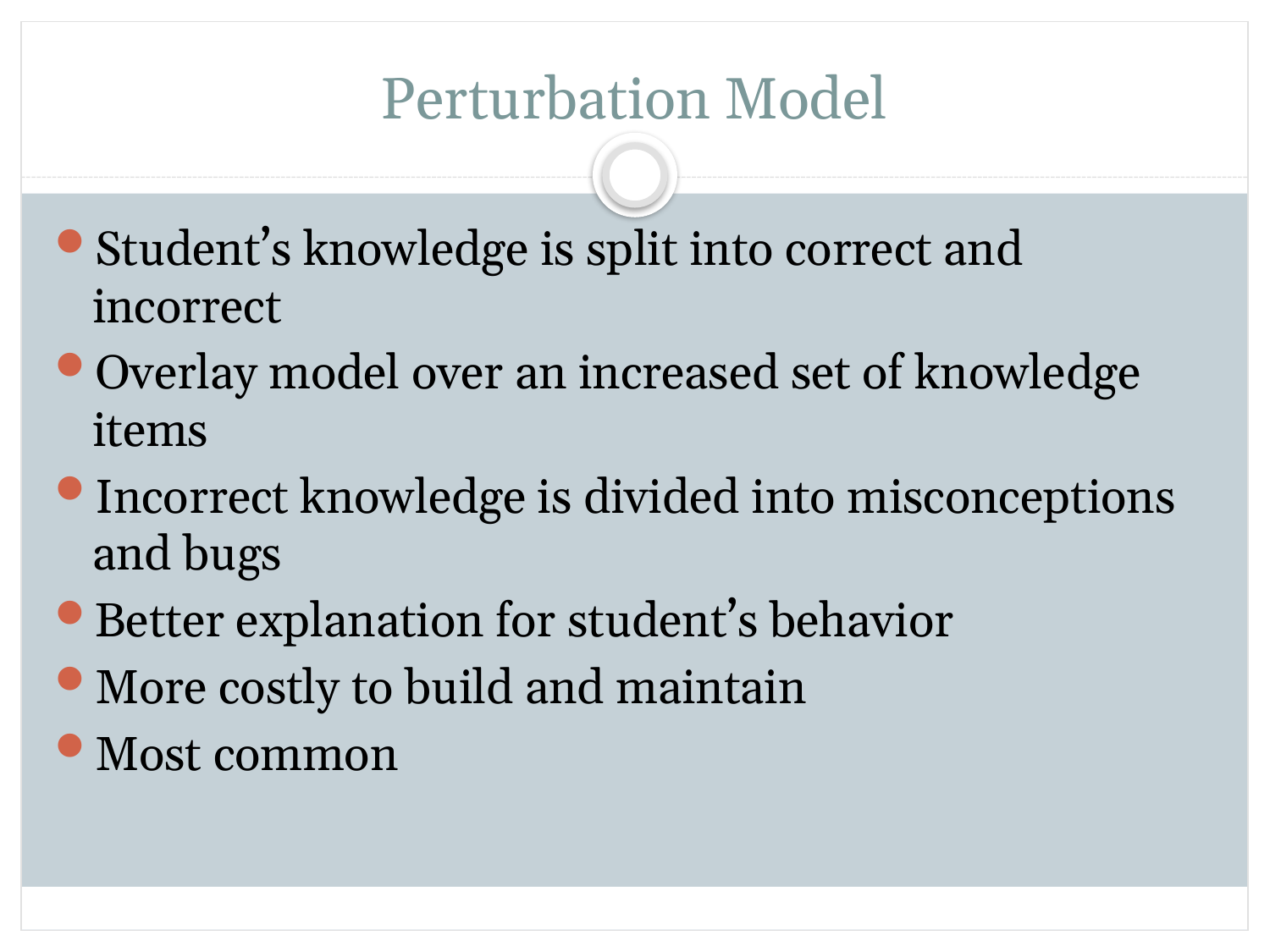

# Perturbation Model
Student’s knowledge is split into correct and incorrect
Overlay model over an increased set of knowledge items
Incorrect knowledge is divided into misconceptions and bugs
Better explanation for student’s behavior
More costly to build and maintain
Most common